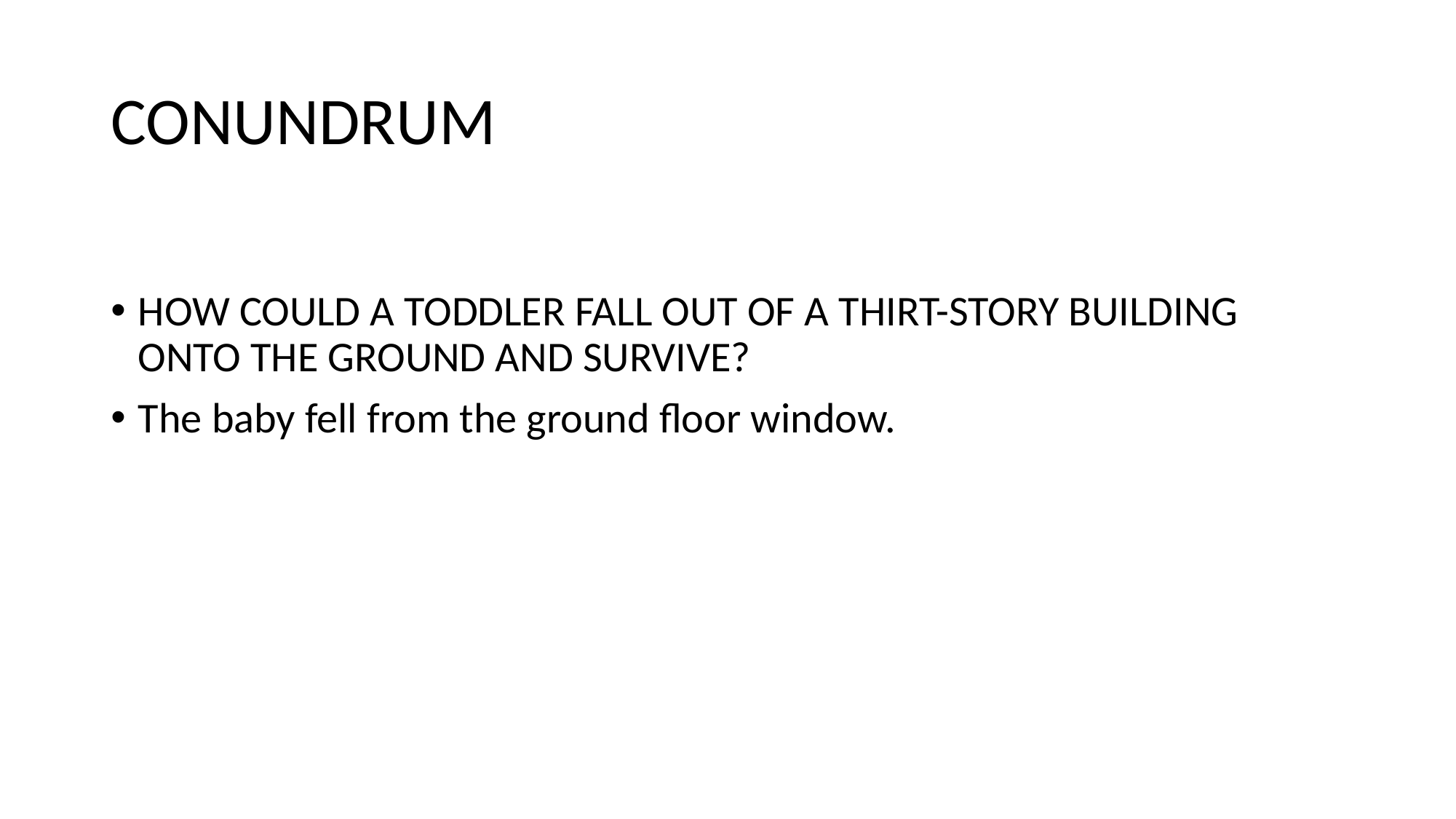

# CONUNDRUM

HOW COULD A TODDLER FALL OUT OF A THIRT-STORY BUILDING ONTO THE GROUND AND SURVIVE?
The baby fell from the ground floor window.